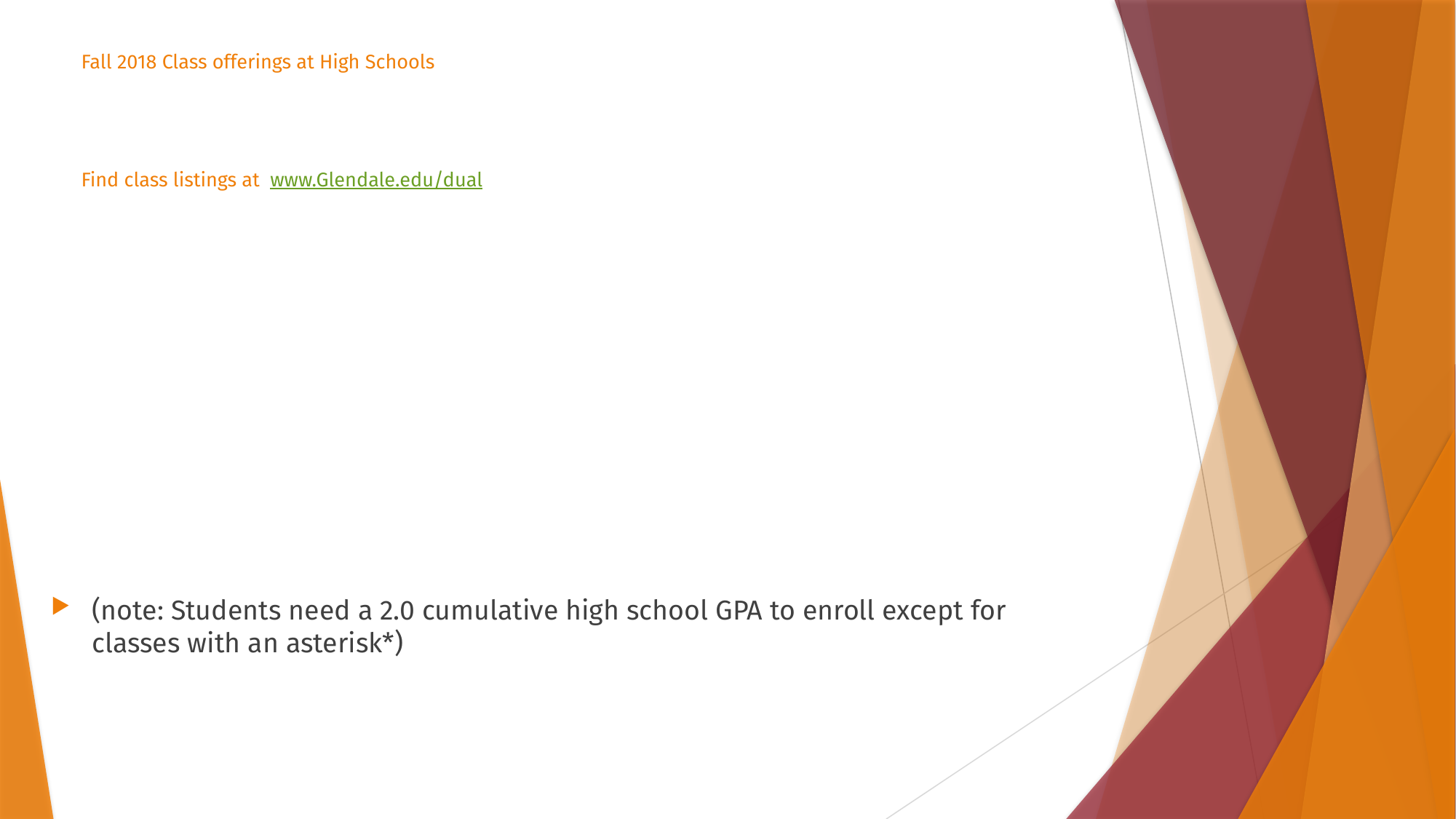

# Fall 2018 Class offerings at High Schools Find class listings at  www.Glendale.edu/dual
(note: Students need a 2.0 cumulative high school GPA to enroll except for classes with an asterisk*)